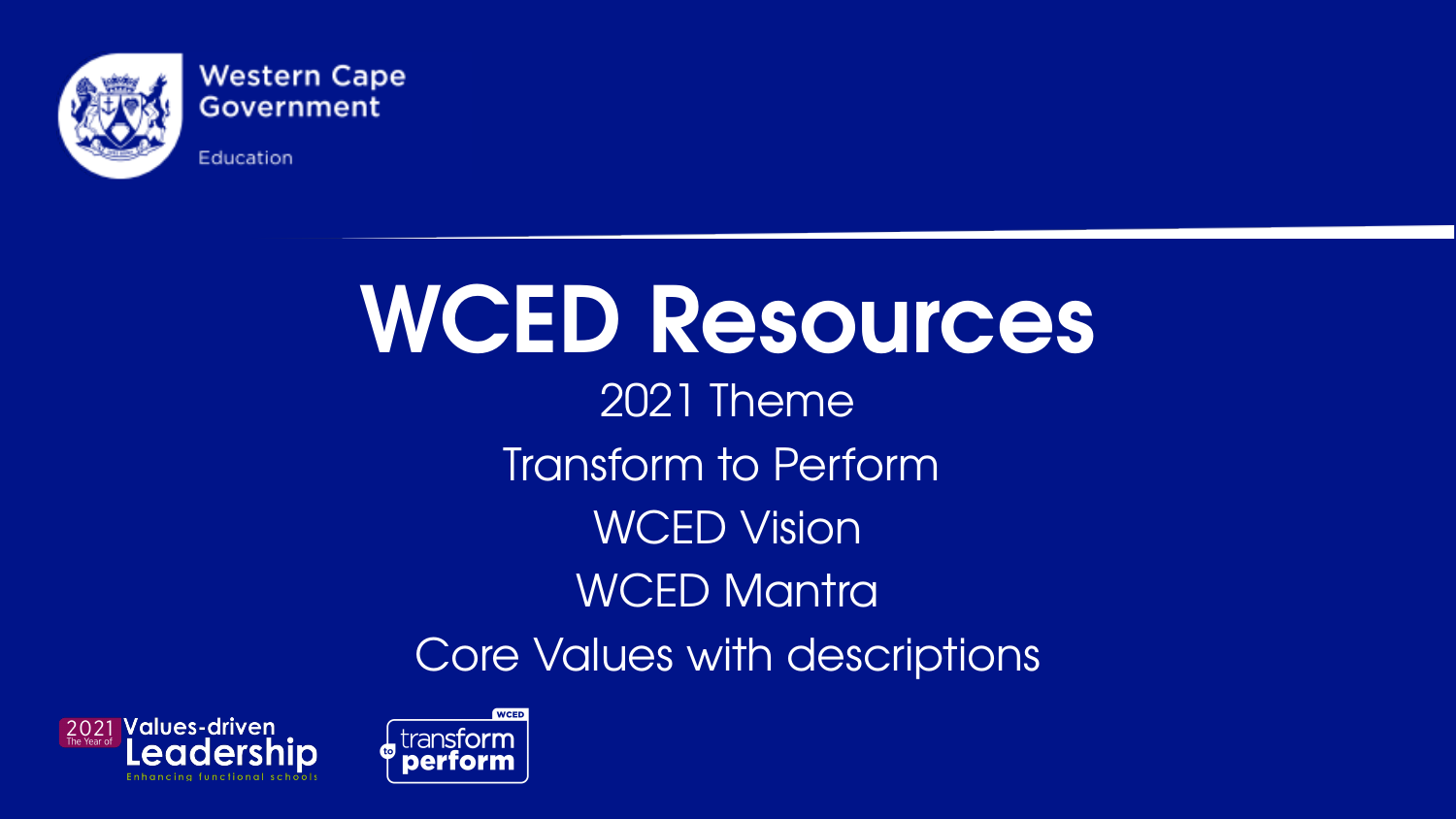

WCED Resources
2021 Theme
Transform to Perform
WCED Vision
WCED Mantra
Core Values with descriptions